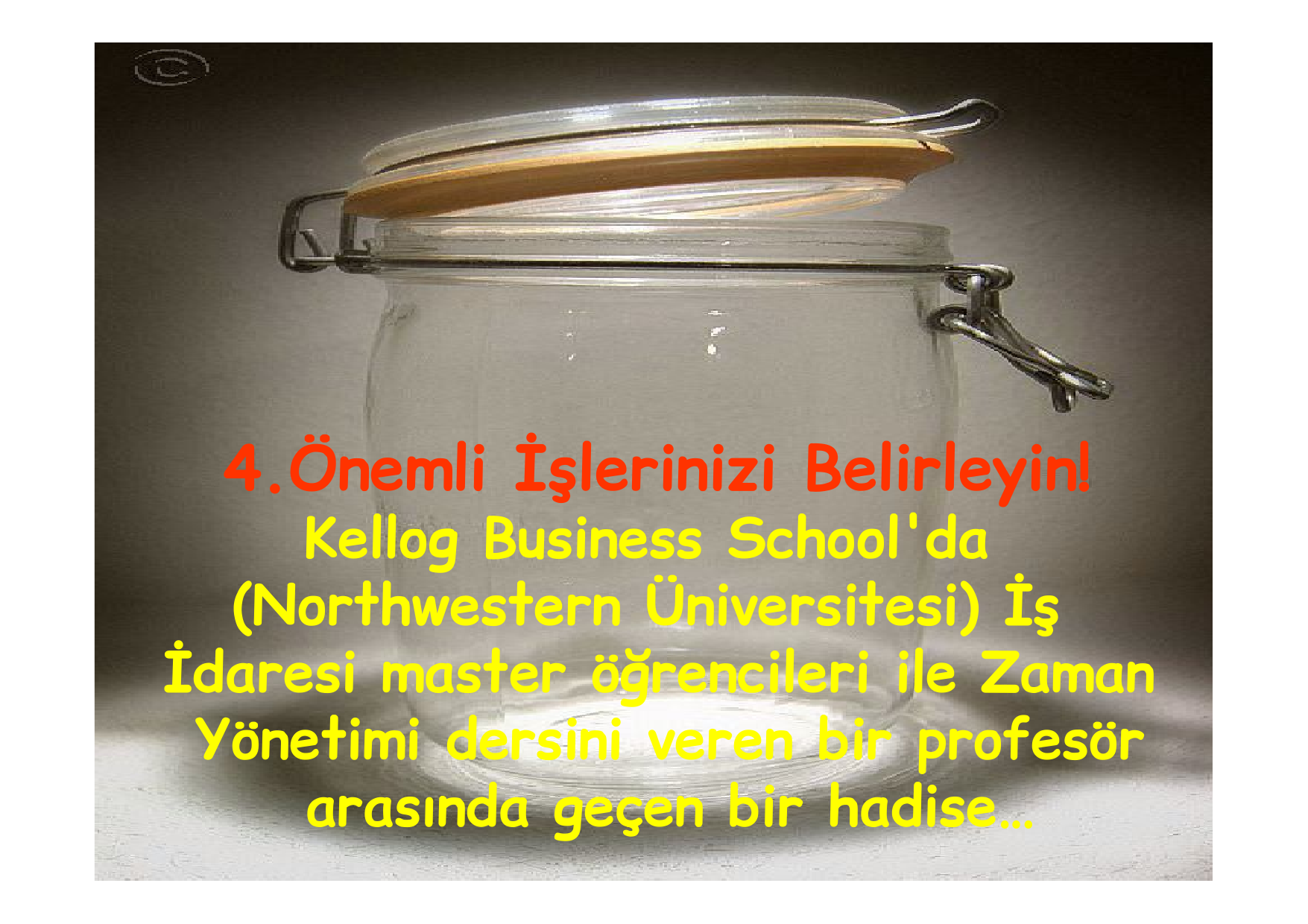

4.Önemli İşlerinizi Belirleyin!
Kellog Business School'da  (Northwestern Üniversitesi) İş  İdaresi master öğrencileri ile Zaman  Yönetimi dersini veren bir profesör  arasında geçen bir hadise…